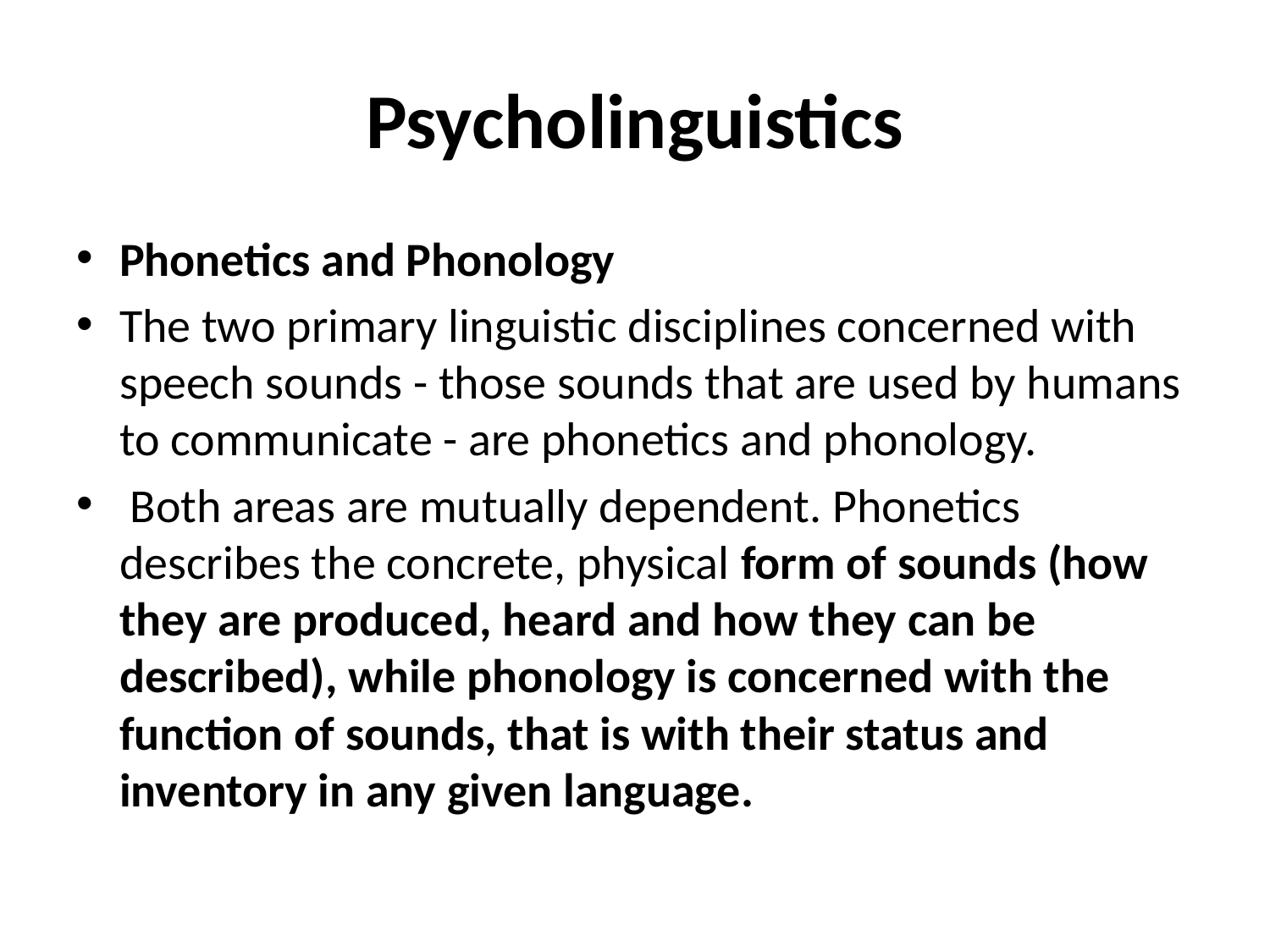

# Psycholinguistics
Phonetics and Phonology
The two primary linguistic disciplines concerned with speech sounds - those sounds that are used by humans to communicate - are phonetics and phonology.
 Both areas are mutually dependent. Phonetics describes the concrete, physical form of sounds (how they are produced, heard and how they can be described), while phonology is concerned with the function of sounds, that is with their status and inventory in any given language.